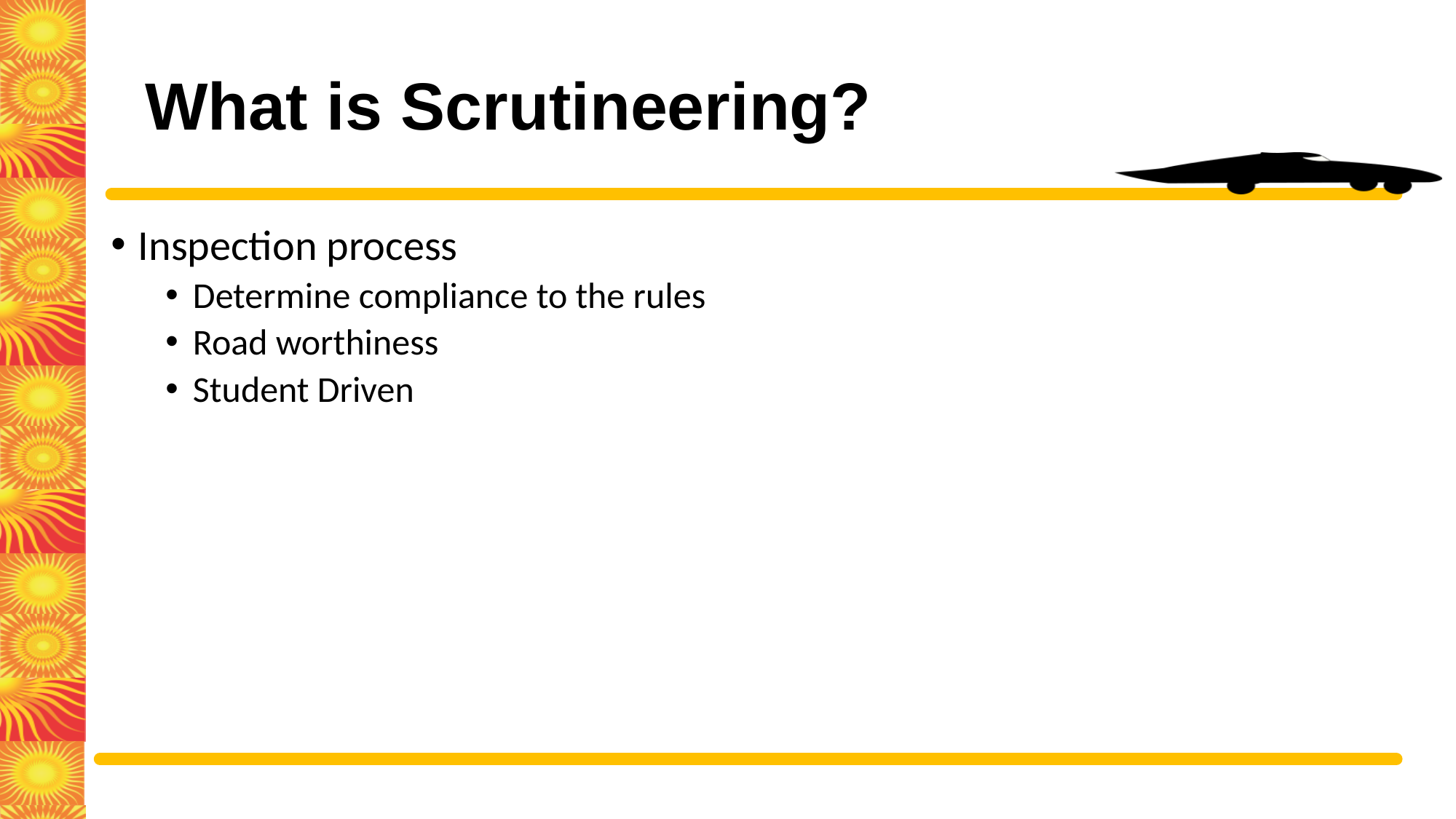

# What is Scrutineering?
Inspection process
Determine compliance to the rules
Road worthiness
Student Driven